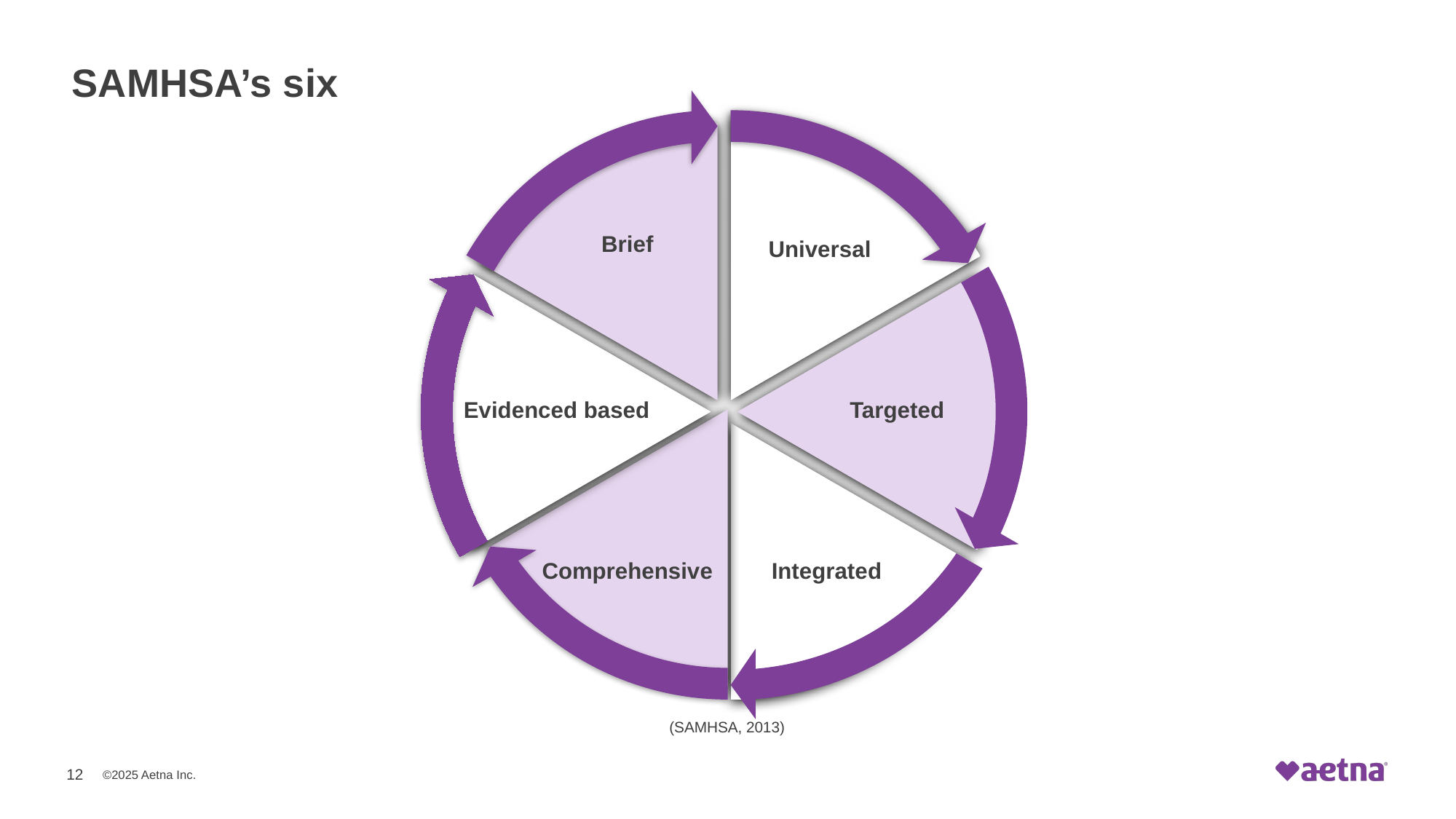

# SAMHSA’s six

Brief
Universal
Evidenced based
Targeted
Integrated
Comprehensive
(SAMHSA, 2013)